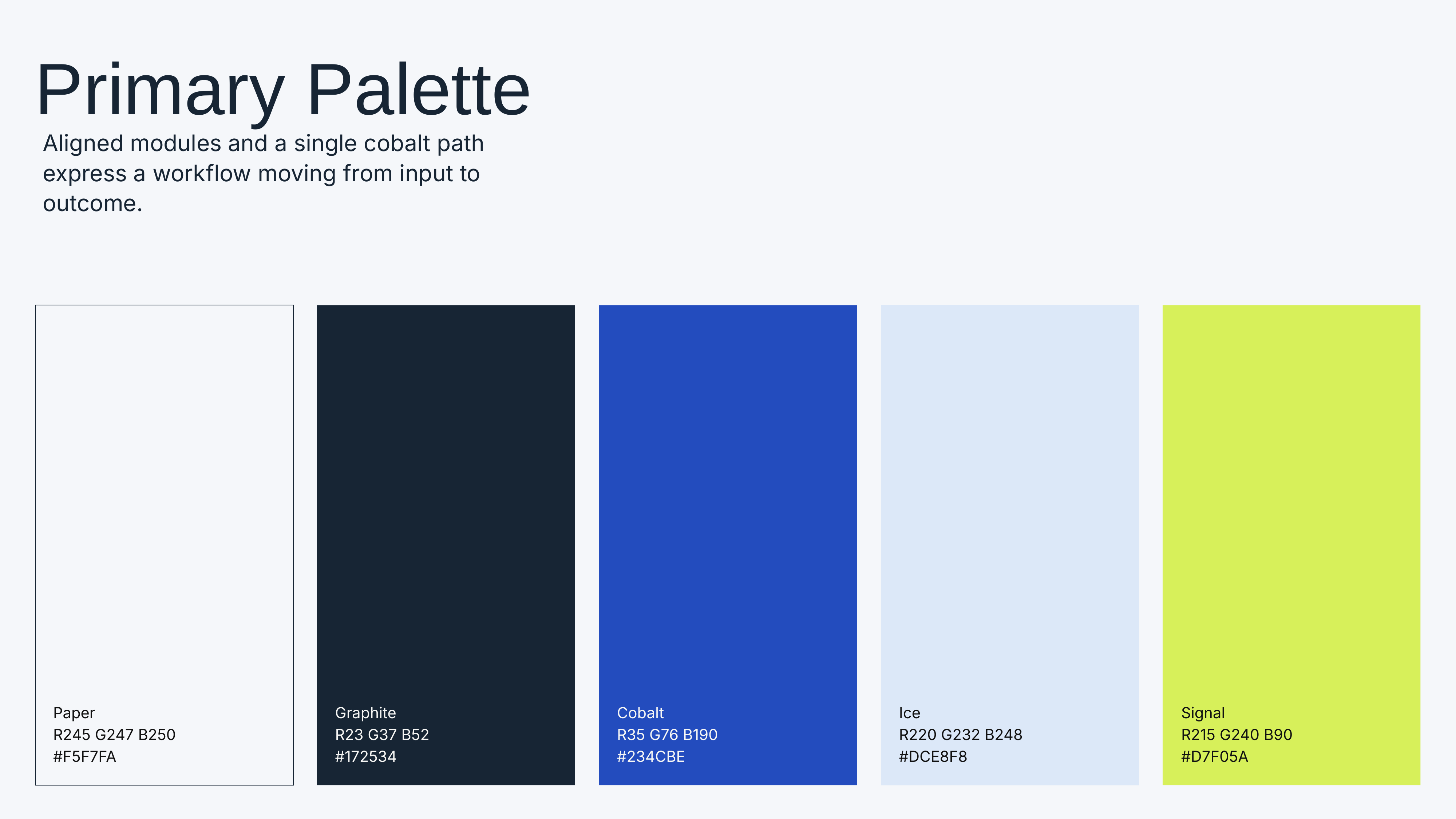

Primary Palette
Aligned modules and a single cobalt path express a workflow moving from input to outcome.

Paper
R245 G247 B250
#F5F7FA
Graphite
R23 G37 B52
#172534
Cobalt
R35 G76 B190
#234CBE
Ice
R220 G232 B248
#DCE8F8
Signal
R215 G240 B90
#D7F05A